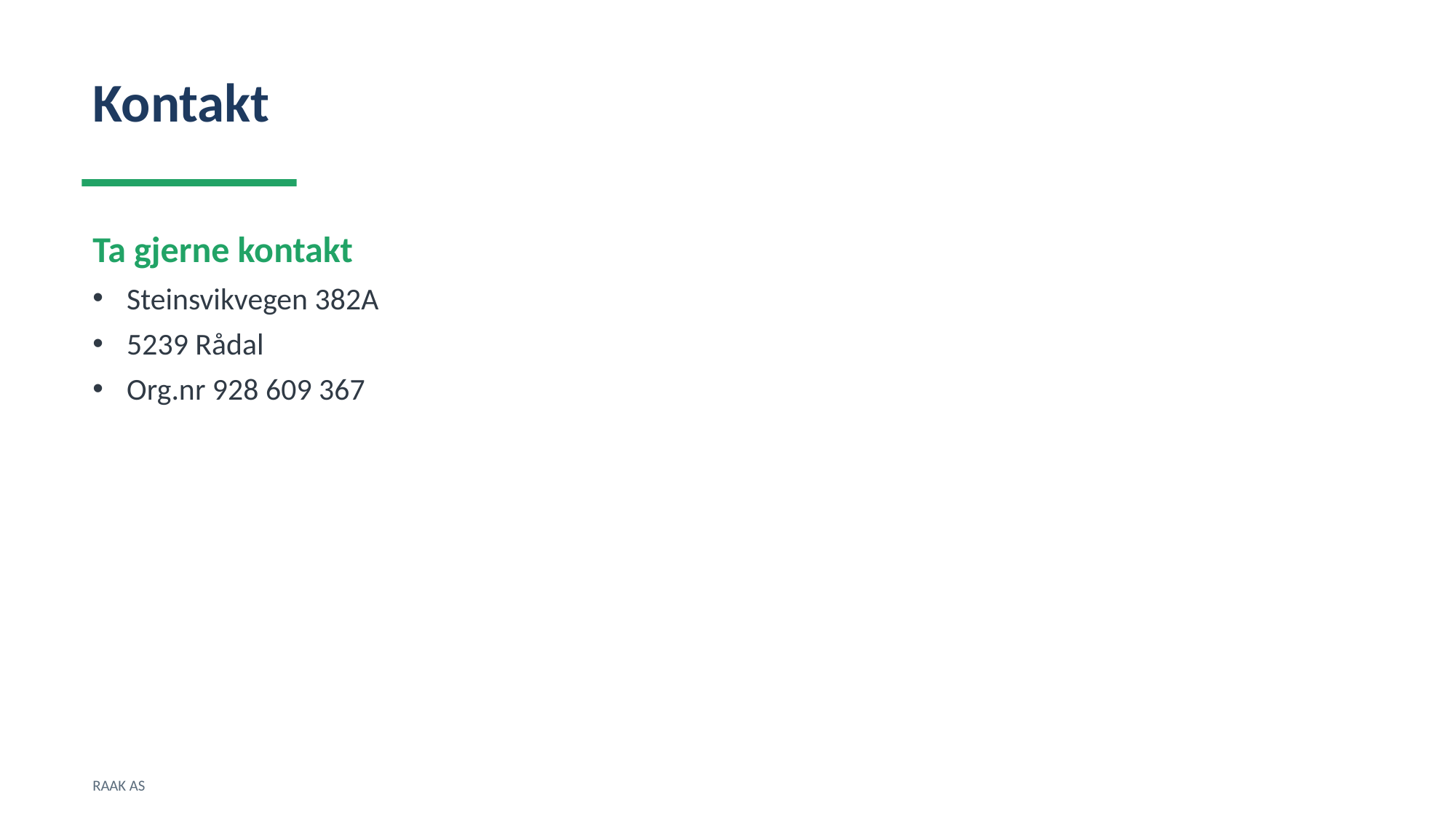

Kontakt

Ta gjerne kontakt
Steinsvikvegen 382A
5239 Rådal
Org.nr 928 609 367
RAAK AS